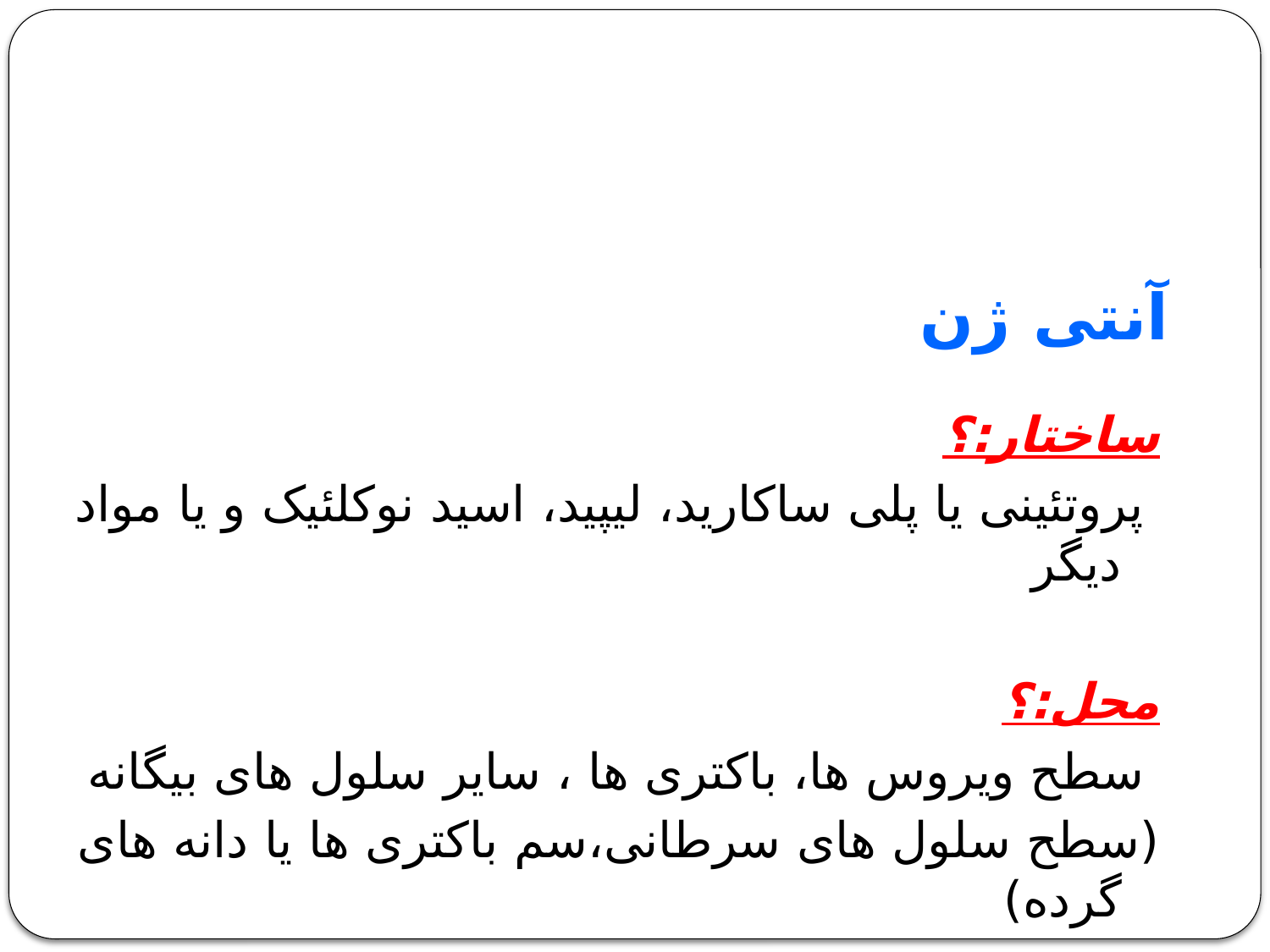

# آنتی ژن

ساختار:؟
 پروتئینی یا پلی ساکارید، لیپید، اسید نوکلئیک و یا مواد دیگر

محل:؟
 سطح ویروس ها، باکتری ها ، سایر سلول های بیگانه
(سطح سلول های سرطانی،سم باکتری ها یا دانه های گرده)